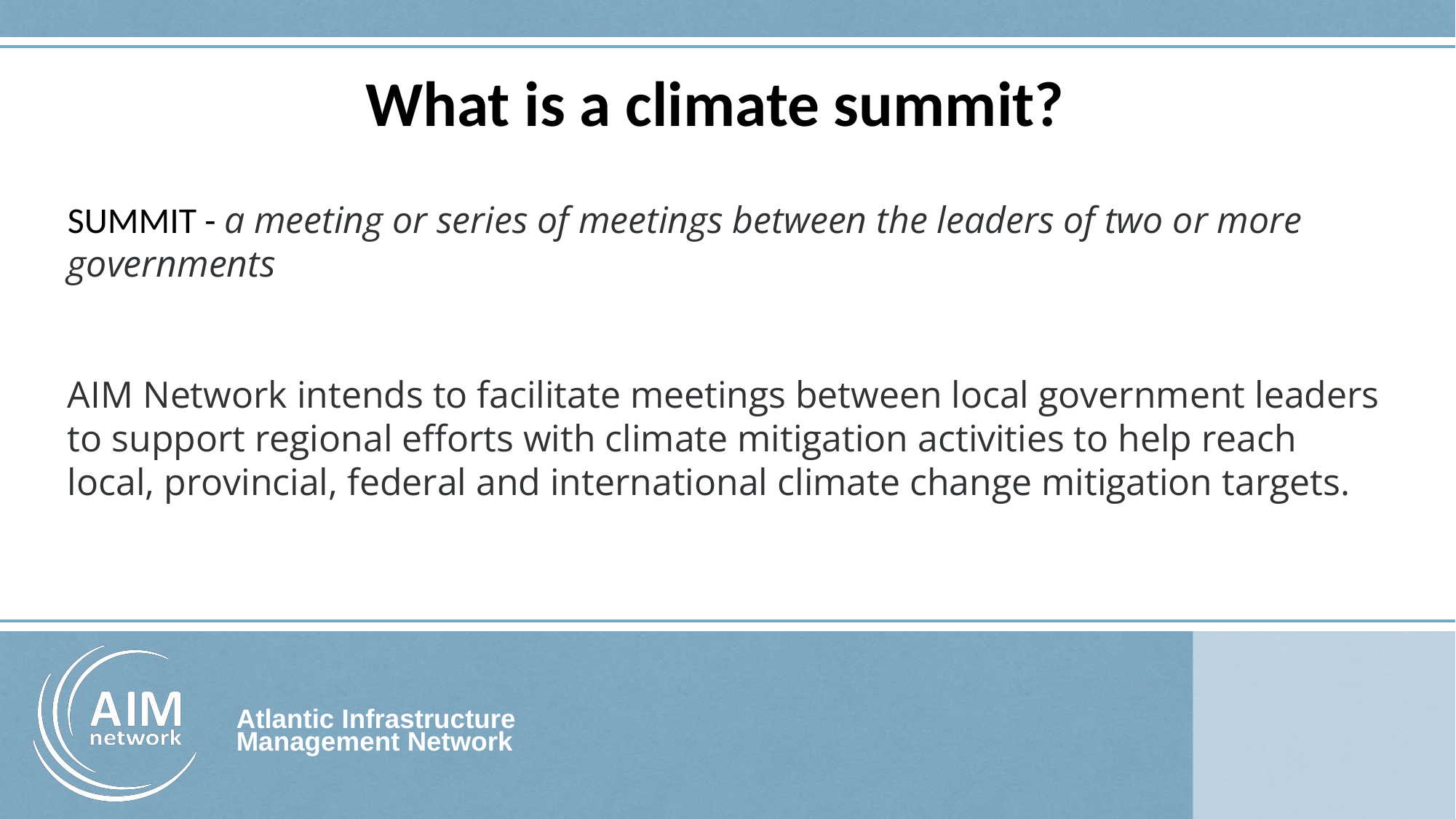

What is a climate summit?
# SUMMIT - a meeting or series of meetings between the leaders of two or more governments AIM Network intends to facilitate meetings between local government leaders to support regional efforts with climate mitigation activities to help reach local, provincial, federal and international climate change mitigation targets.